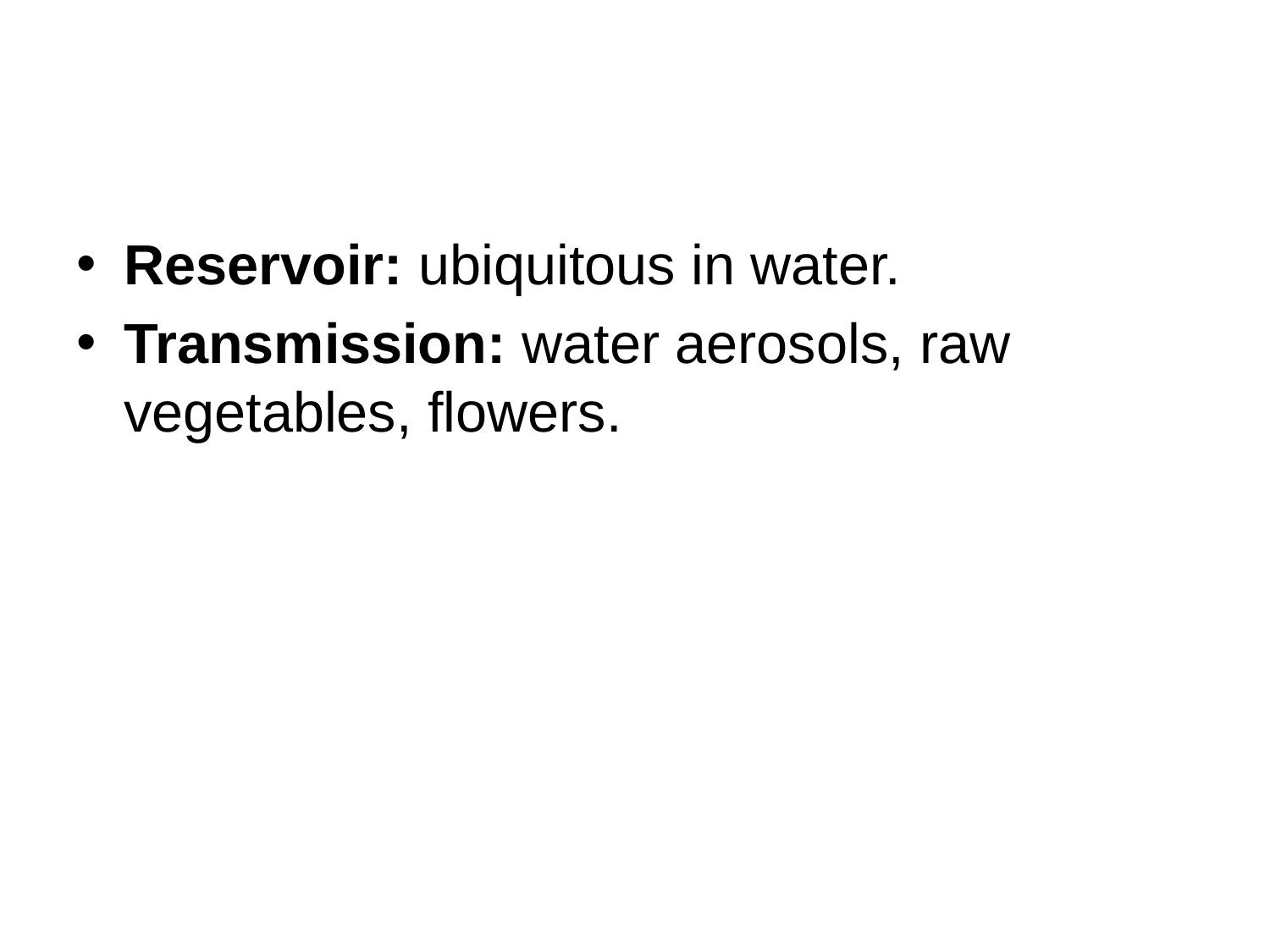

#
Reservoir: ubiquitous in water.
Transmission: water aerosols, raw vegetables, flowers.